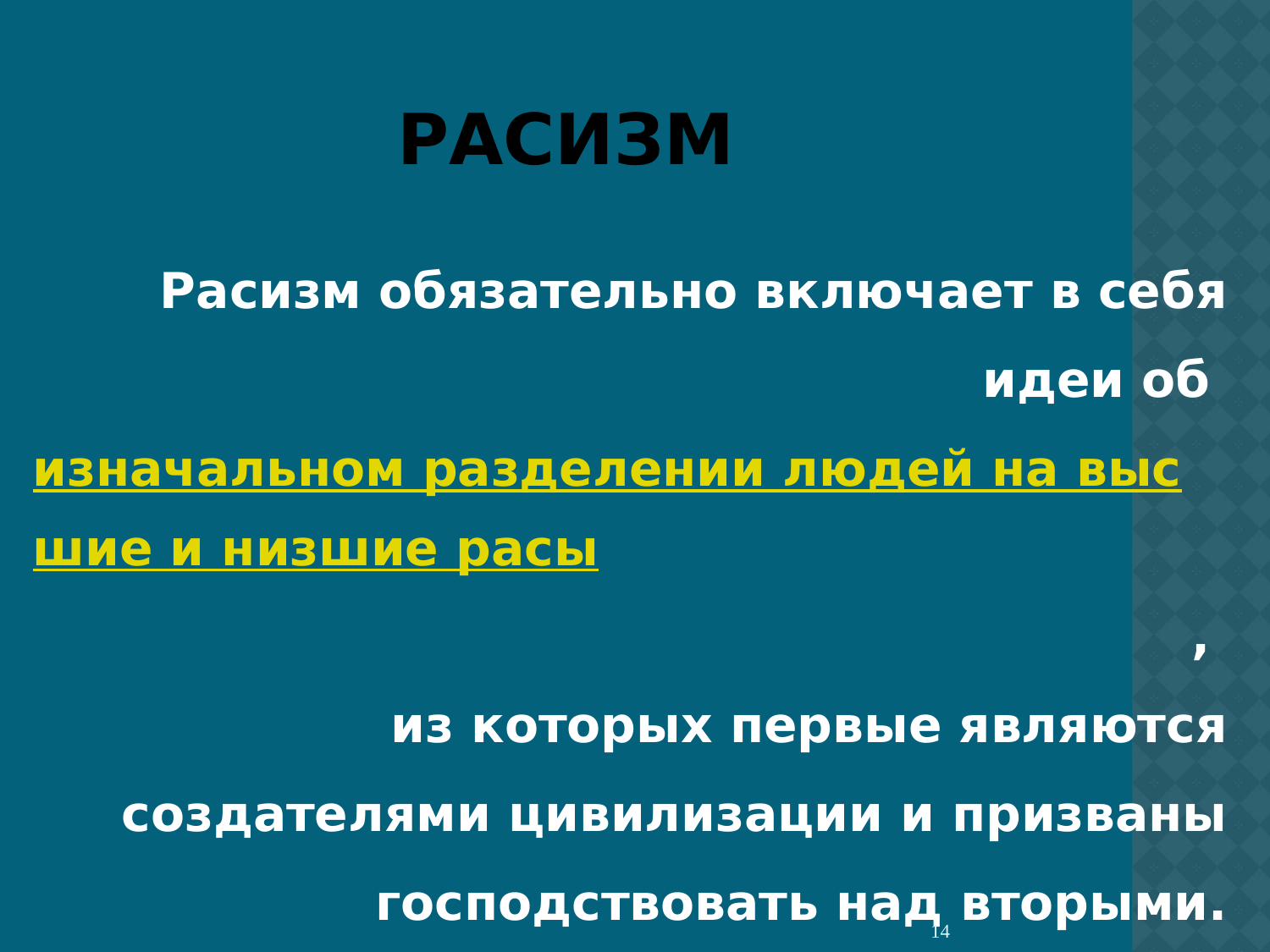

# Расизм
Расизм обязательно включает в себя идеи об изначальном разделении людей на высшие и низшие расы,
из которых первые являются создателями цивилизации и призваны господствовать над вторыми.

14